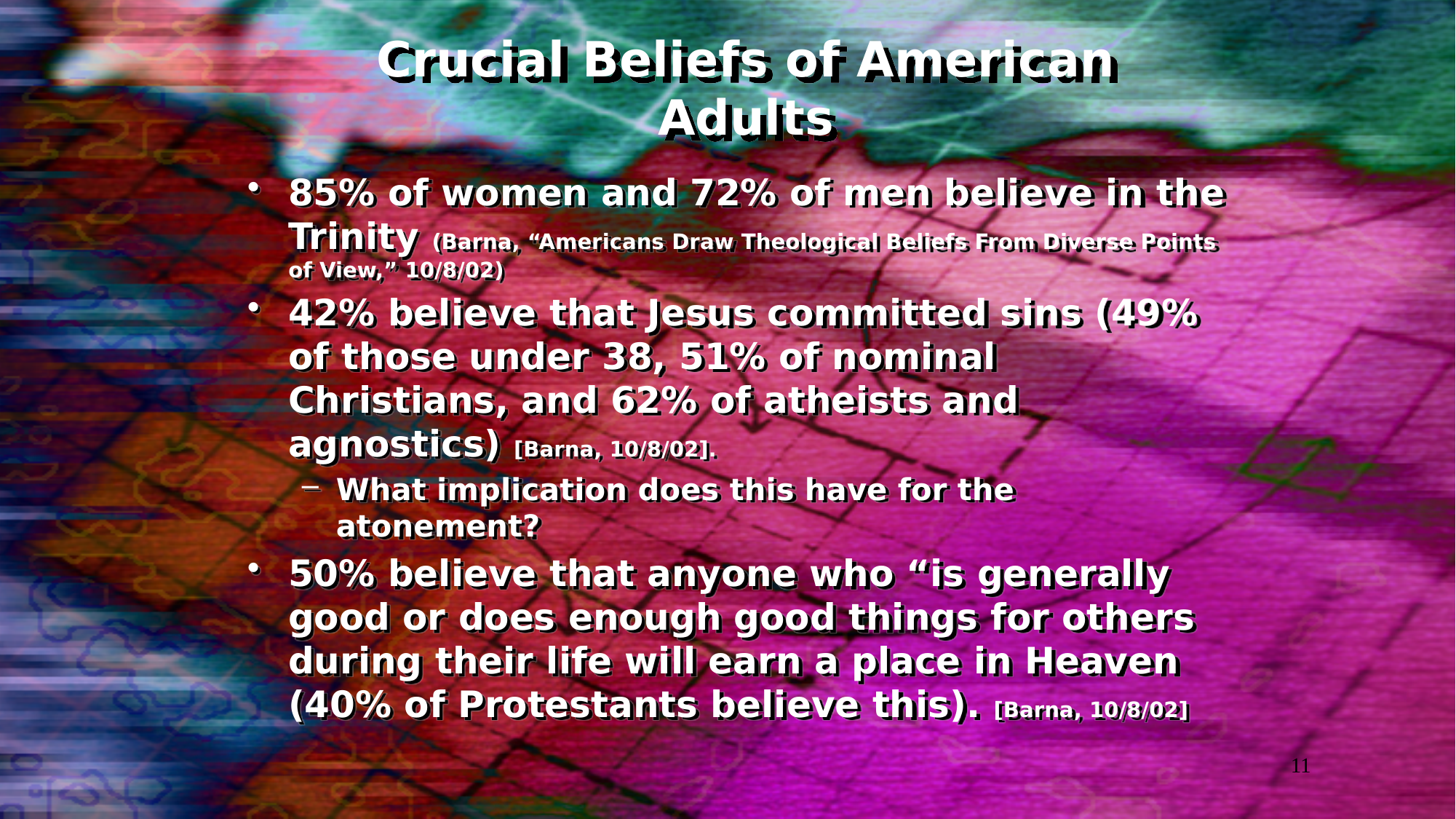

# Crucial Beliefs of American Adults
85% of women and 72% of men believe in the Trinity (Barna, “Americans Draw Theological Beliefs From Diverse Points of View,” 10/8/02)
42% believe that Jesus committed sins (49% of those under 38, 51% of nominal Christians, and 62% of atheists and agnostics) [Barna, 10/8/02].
What implication does this have for the atonement?
50% believe that anyone who “is generally good or does enough good things for others during their life will earn a place in Heaven (40% of Protestants believe this). [Barna, 10/8/02]
11